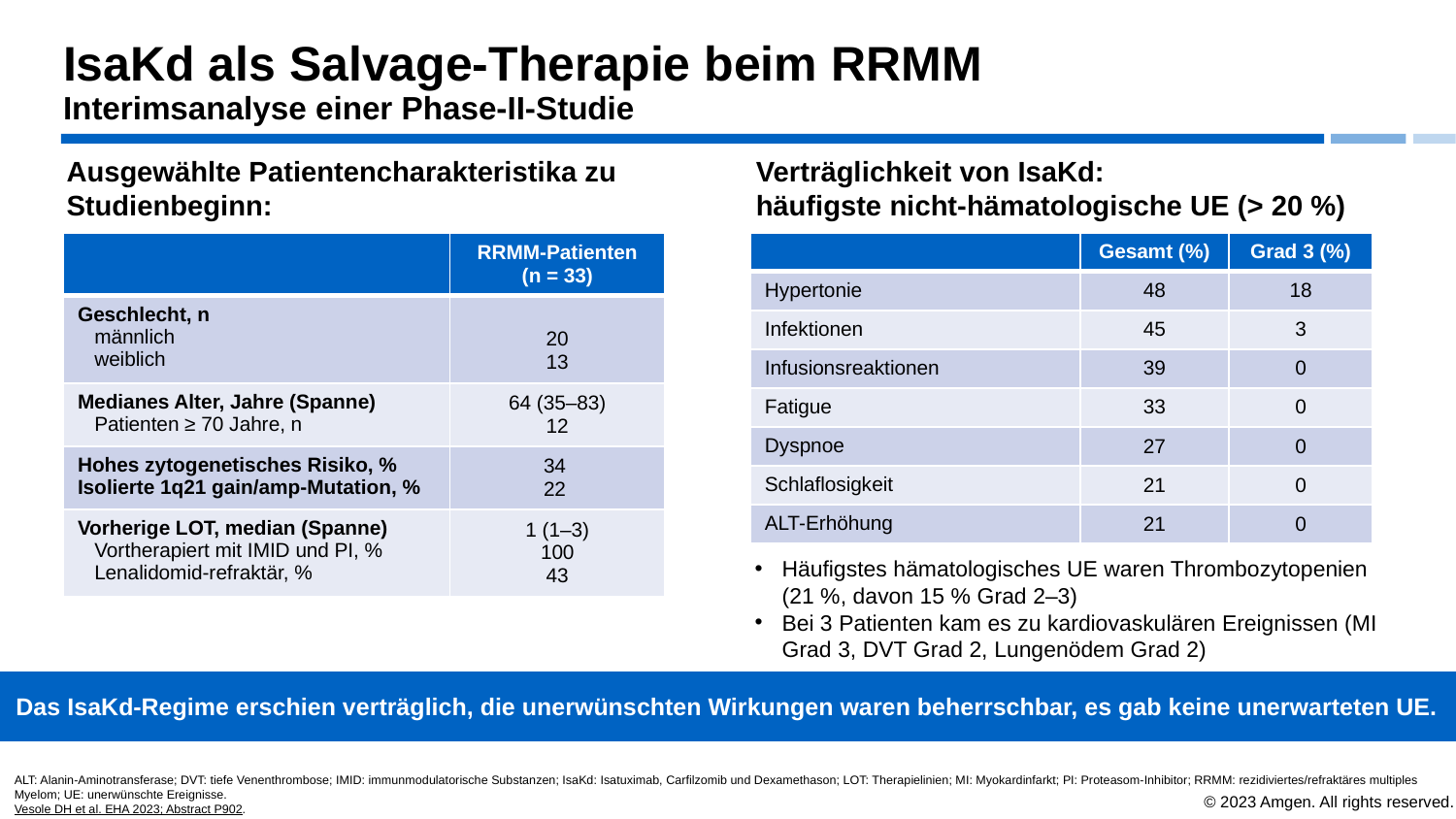

IsaKd als Salvage-Therapie beim RRMM
Interimsanalyse einer Phase-II-Studie
Ausgewählte Patientencharakteristika zu Studienbeginn:
Verträglichkeit von IsaKd:
häufigste nicht-hämatologische UE (> 20 %)
|  | RRMM-Patienten (n = 33) |
| --- | --- |
| Geschlecht, n männlich weiblich | 20 13 |
| Medianes Alter, Jahre (Spanne) Patienten ≥ 70 Jahre, n | 64 (35–83) 12 |
| Hohes zytogenetisches Risiko, % Isolierte 1q21 gain/amp-Mutation, % | 34 22 |
| Vorherige LOT, median (Spanne) Vortherapiert mit IMID und PI, % Lenalidomid-refraktär, % | 1 (1–3) 100 43 |
|  | Gesamt (%) | Grad 3 (%) |
| --- | --- | --- |
| Hypertonie | 48 | 18 |
| Infektionen | 45 | 3 |
| Infusionsreaktionen | 39 | 0 |
| Fatigue | 33 | 0 |
| Dyspnoe | 27 | 0 |
| Schlaflosigkeit | 21 | 0 |
| ALT-Erhöhung | 21 | 0 |
Häufigstes hämatologisches UE waren Thrombozytopenien (21 %, davon 15 % Grad 2–3)
Bei 3 Patienten kam es zu kardiovaskulären Ereignissen (MI Grad 3, DVT Grad 2, Lungenödem Grad 2)

Das IsaKd-Regime erschien verträglich, die unerwünschten Wirkungen waren beherrschbar, es gab keine unerwarteten UE.

ALT: Alanin-Aminotransferase; DVT: tiefe Venenthrombose; IMID: immunmodulatorische Substanzen; IsaKd: Isatuximab, Carfilzomib und Dexamethason; LOT: Therapielinien; MI: Myokardinfarkt; PI: Proteasom-Inhibitor; RRMM: rezidiviertes/refraktäres multiples Myelom; UE: unerwünschte Ereignisse.
Vesole DH et al. EHA 2023; Abstract P902.